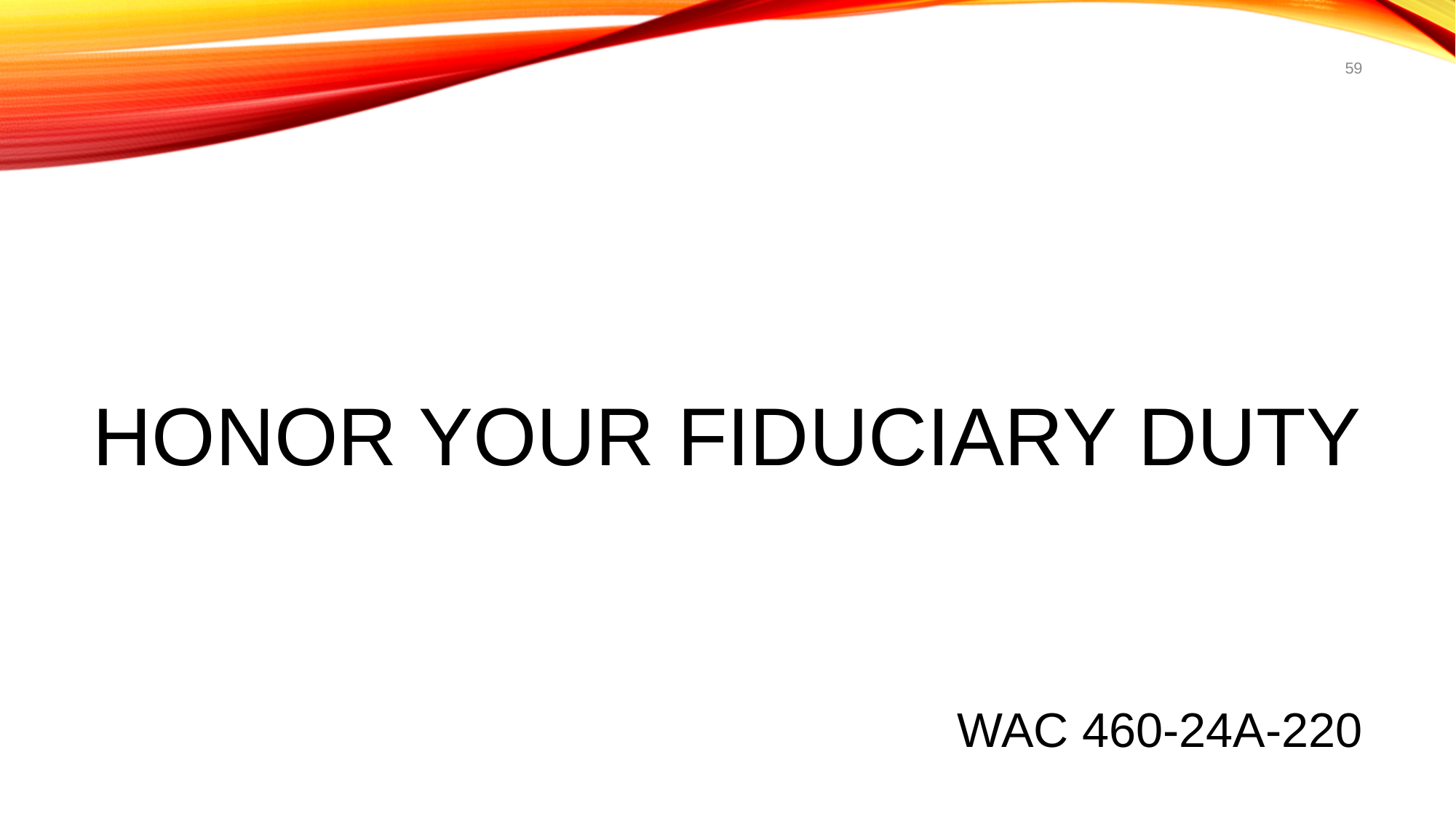

59
#

HONOR YOUR FIDUCIARY DUTY

WAC 460-24A-220